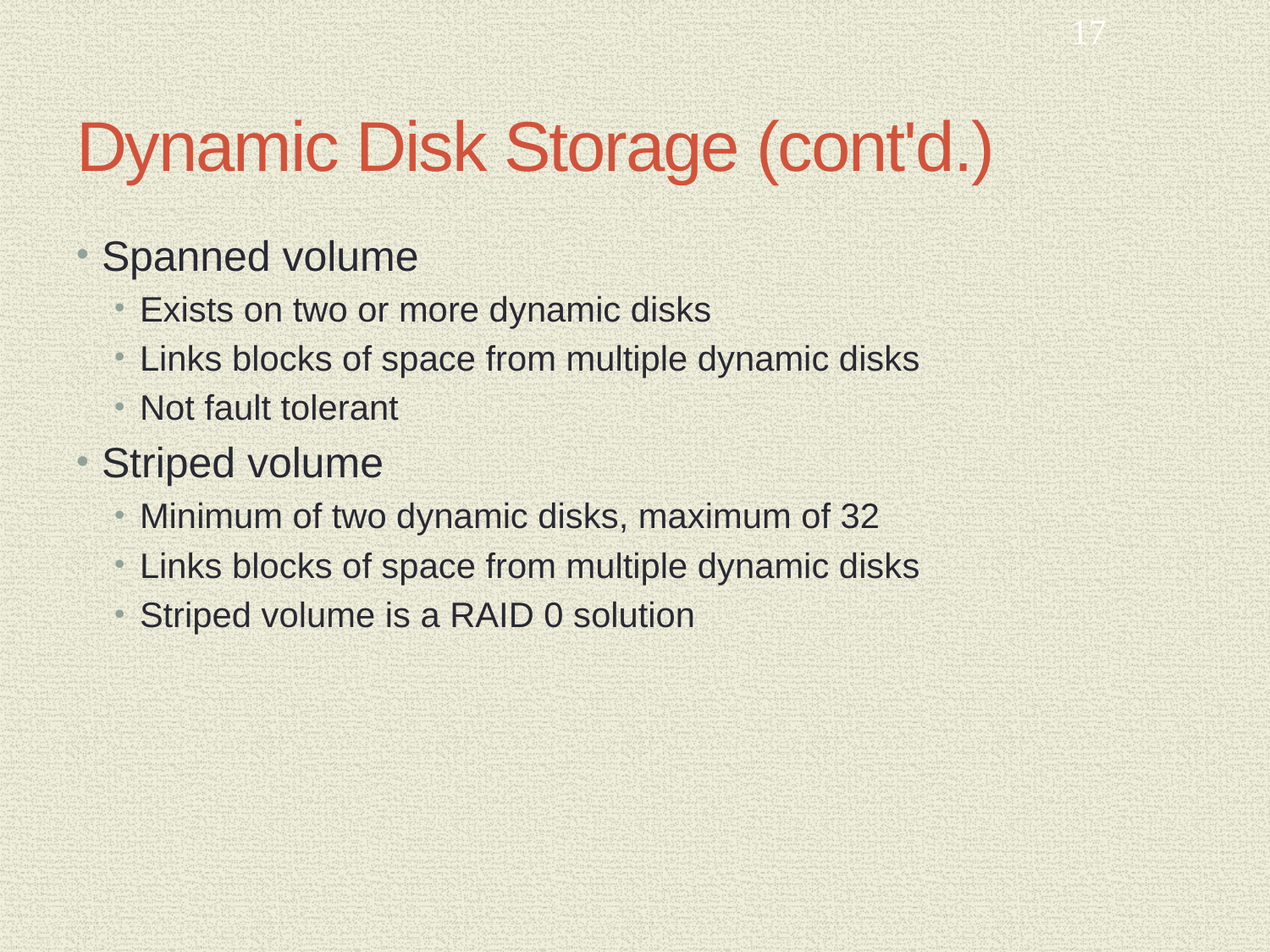

17
# Dynamic Disk Storage (cont'd.)
Spanned volume
Exists on two or more dynamic disks
Links blocks of space from multiple dynamic disks
Not fault tolerant
Striped volume
Minimum of two dynamic disks, maximum of 32
Links blocks of space from multiple dynamic disks
Striped volume is a RAID 0 solution